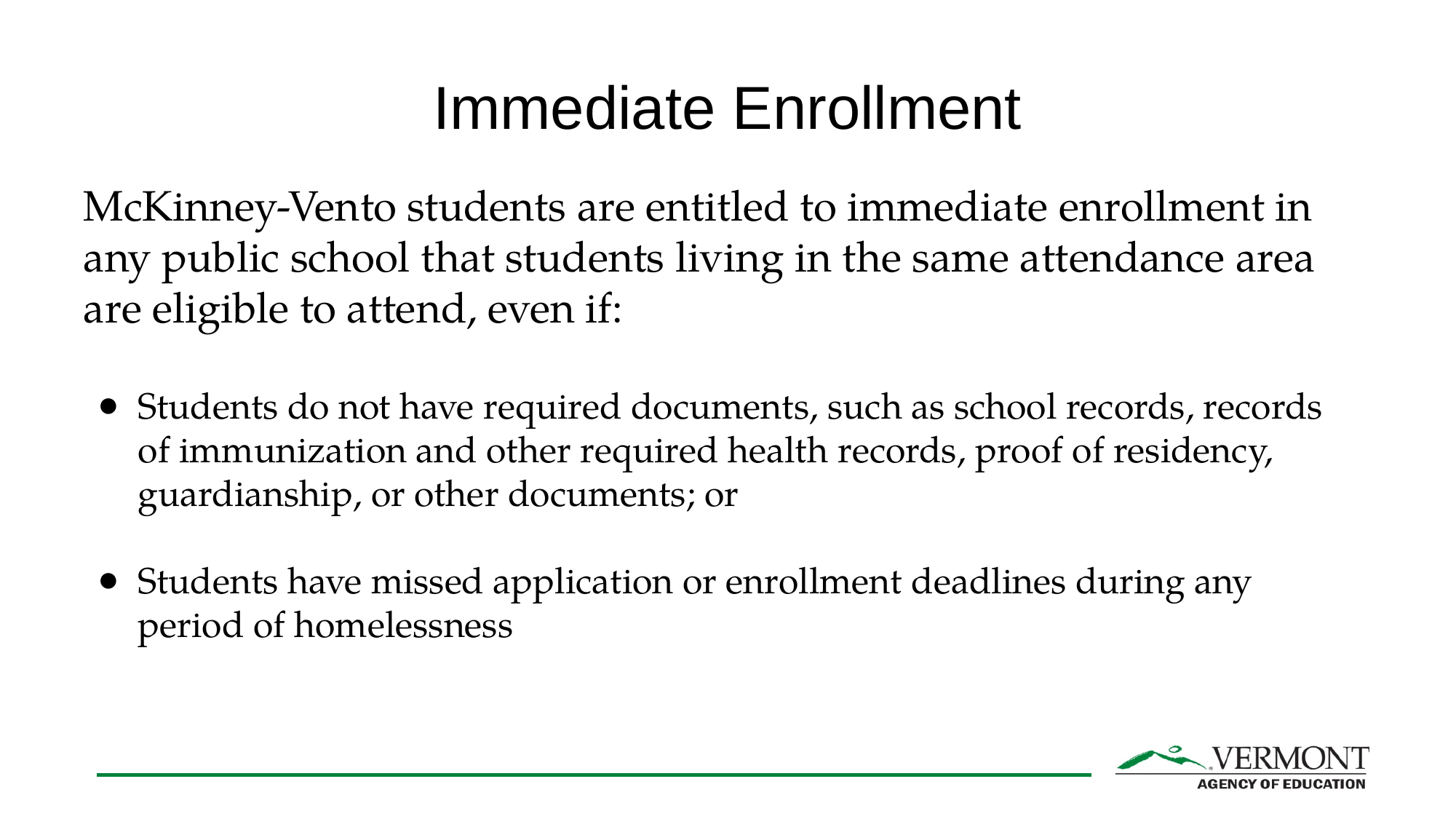

# Immediate Enrollment
McKinney-Vento students are entitled to immediate enrollment in any public school that students living in the same attendance area are eligible to attend, even if:

Students do not have required documents, such as school records, records of immunization and other required health records, proof of residency, guardianship, or other documents; or

Students have missed application or enrollment deadlines during any period of homelessness